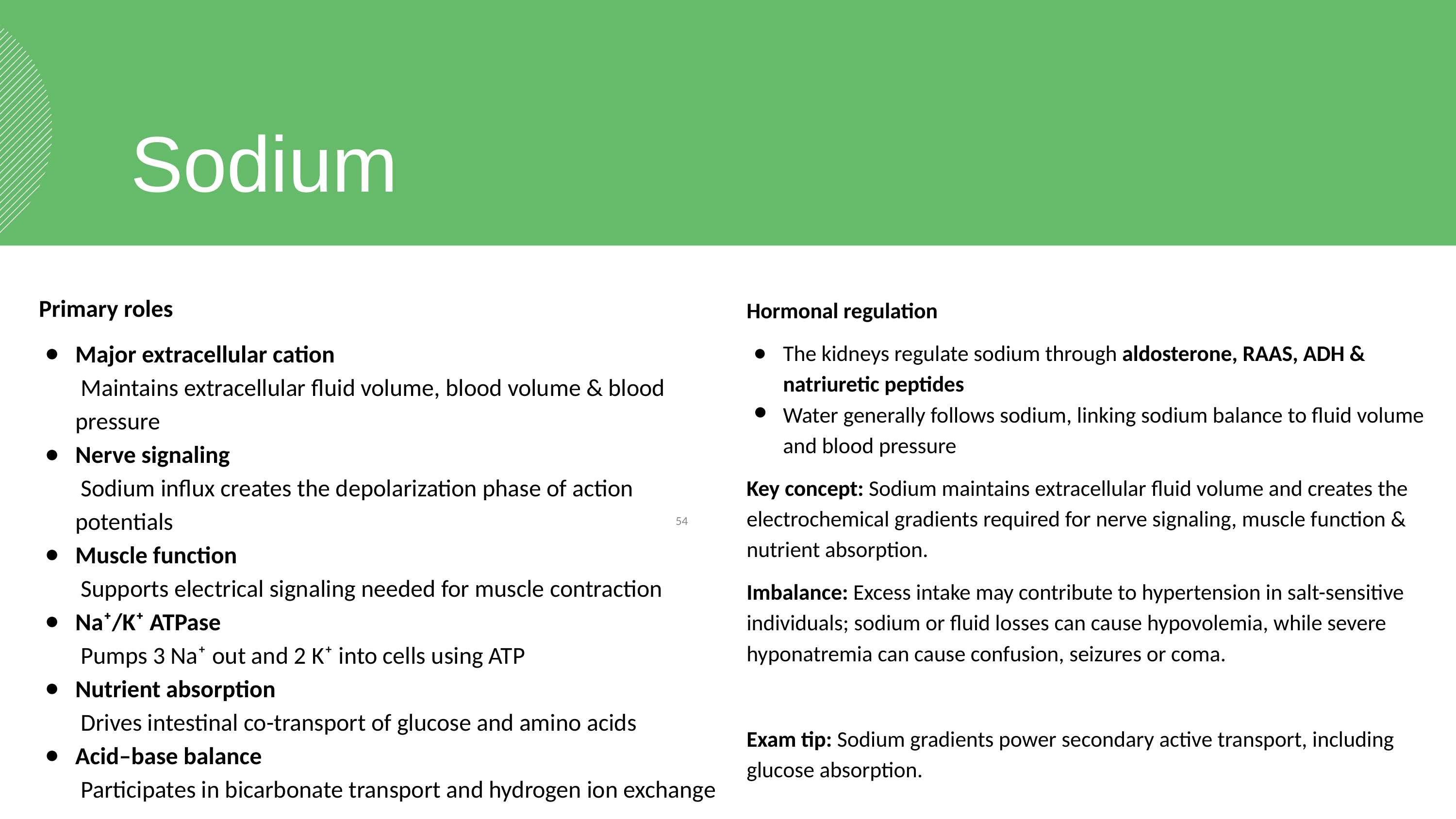

Sodium
Primary roles
Major extracellular cation
 Maintains extracellular fluid volume, blood volume & blood pressure
Nerve signaling
 Sodium influx creates the depolarization phase of action potentials
Muscle function
 Supports electrical signaling needed for muscle contraction
Na⁺/K⁺ ATPase
 Pumps 3 Na⁺ out and 2 K⁺ into cells using ATP
Nutrient absorption
 Drives intestinal co-transport of glucose and amino acids
Acid–base balance
 Participates in bicarbonate transport and hydrogen ion exchange
Hormonal regulation
The kidneys regulate sodium through aldosterone, RAAS, ADH & natriuretic peptides
Water generally follows sodium, linking sodium balance to fluid volume and blood pressure
Key concept: Sodium maintains extracellular fluid volume and creates the electrochemical gradients required for nerve signaling, muscle function & nutrient absorption.
Imbalance: Excess intake may contribute to hypertension in salt-sensitive individuals; sodium or fluid losses can cause hypovolemia, while severe hyponatremia can cause confusion, seizures or coma.

Exam tip: Sodium gradients power secondary active transport, including glucose absorption.
54